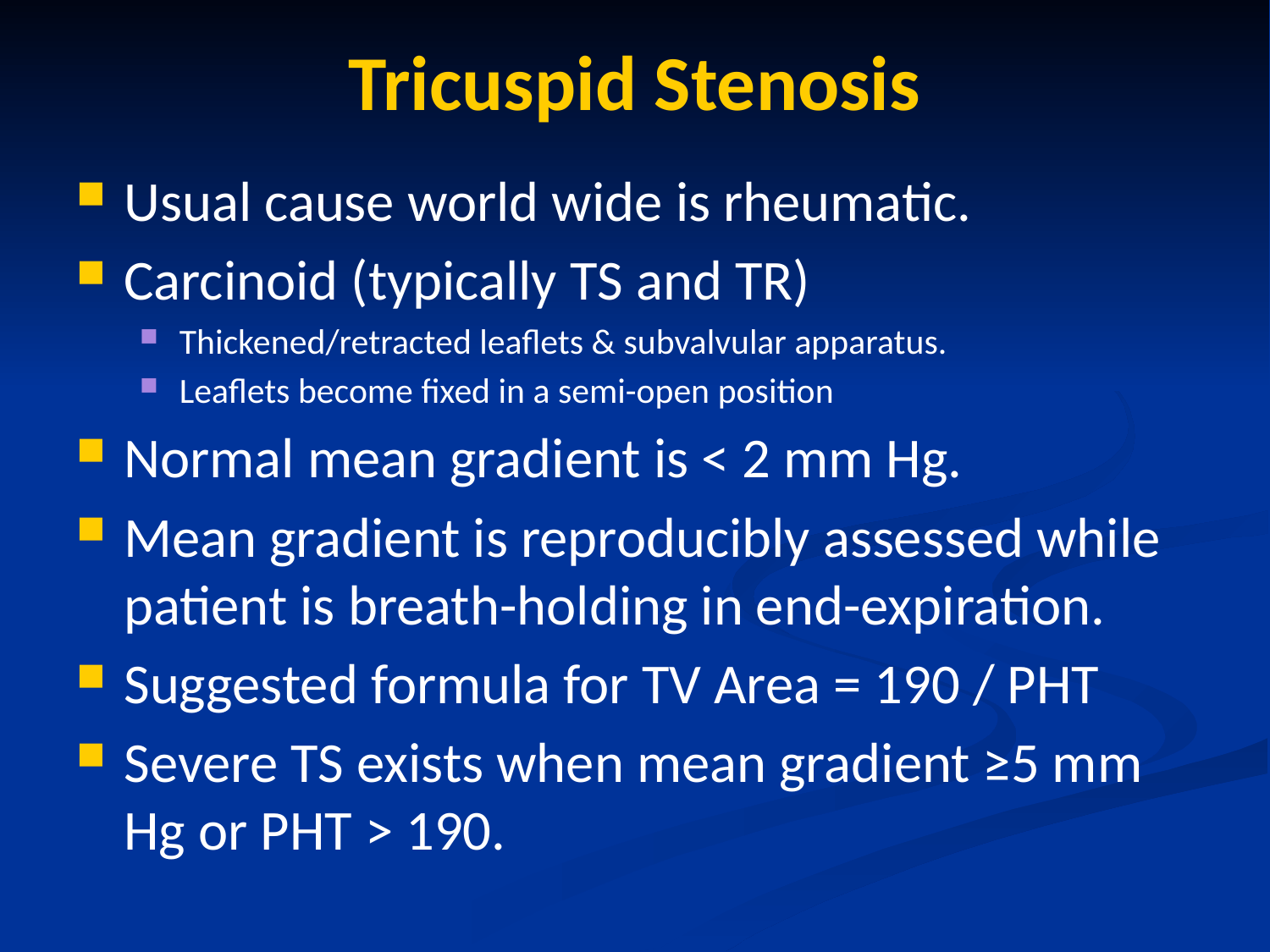

# Tricuspid Stenosis
Usual cause world wide is rheumatic.
Carcinoid (typically TS and TR)
Thickened/retracted leaflets & subvalvular apparatus.
Leaflets become fixed in a semi-open position
Normal mean gradient is < 2 mm Hg.
Mean gradient is reproducibly assessed while patient is breath-holding in end-expiration.
Suggested formula for TV Area = 190 / PHT
Severe TS exists when mean gradient ≥5 mm Hg or PHT > 190.